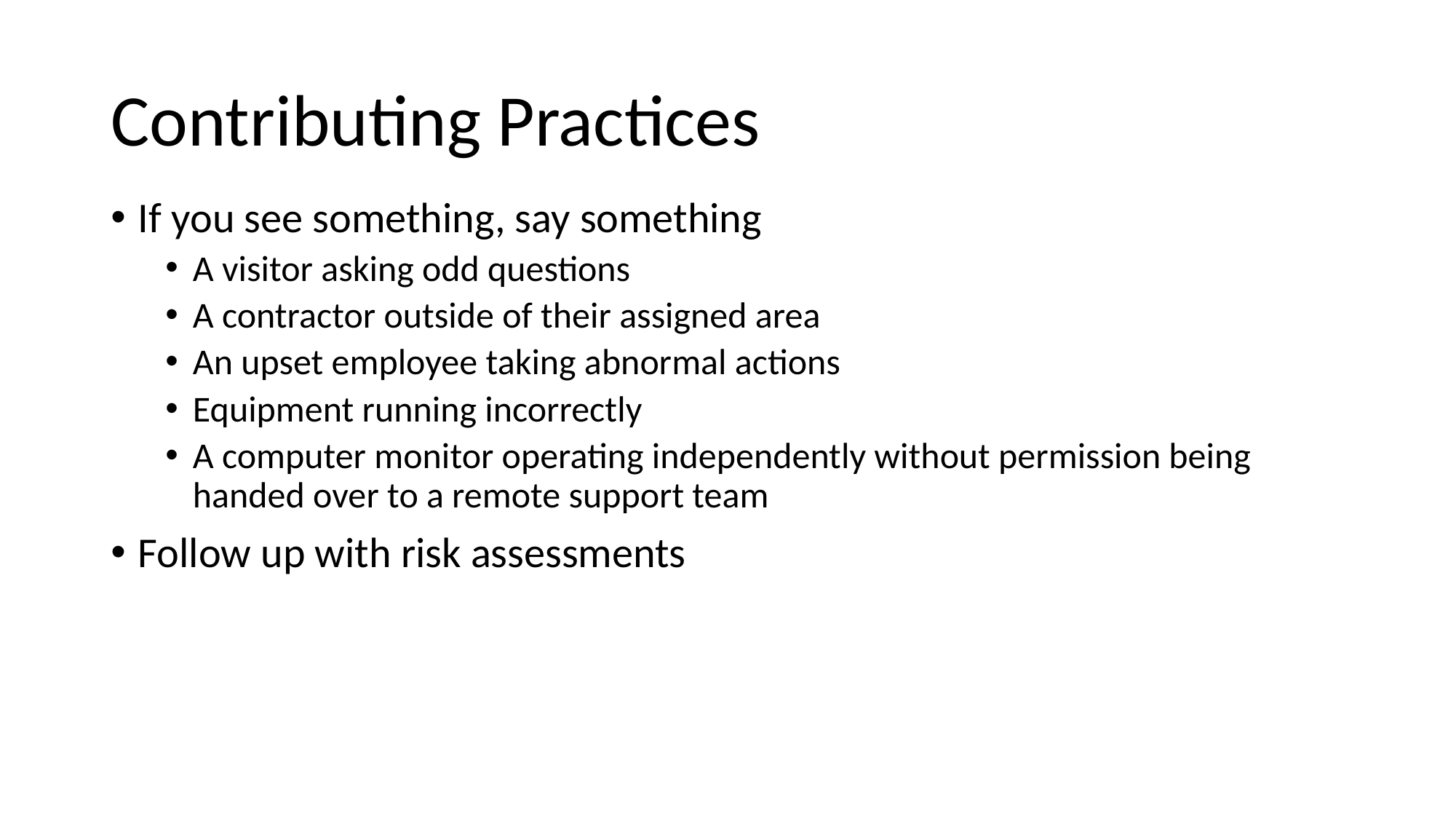

# Contributing Practices
If you see something, say something
A visitor asking odd questions
A contractor outside of their assigned area
An upset employee taking abnormal actions
Equipment running incorrectly
A computer monitor operating independently without permission being handed over to a remote support team
Follow up with risk assessments